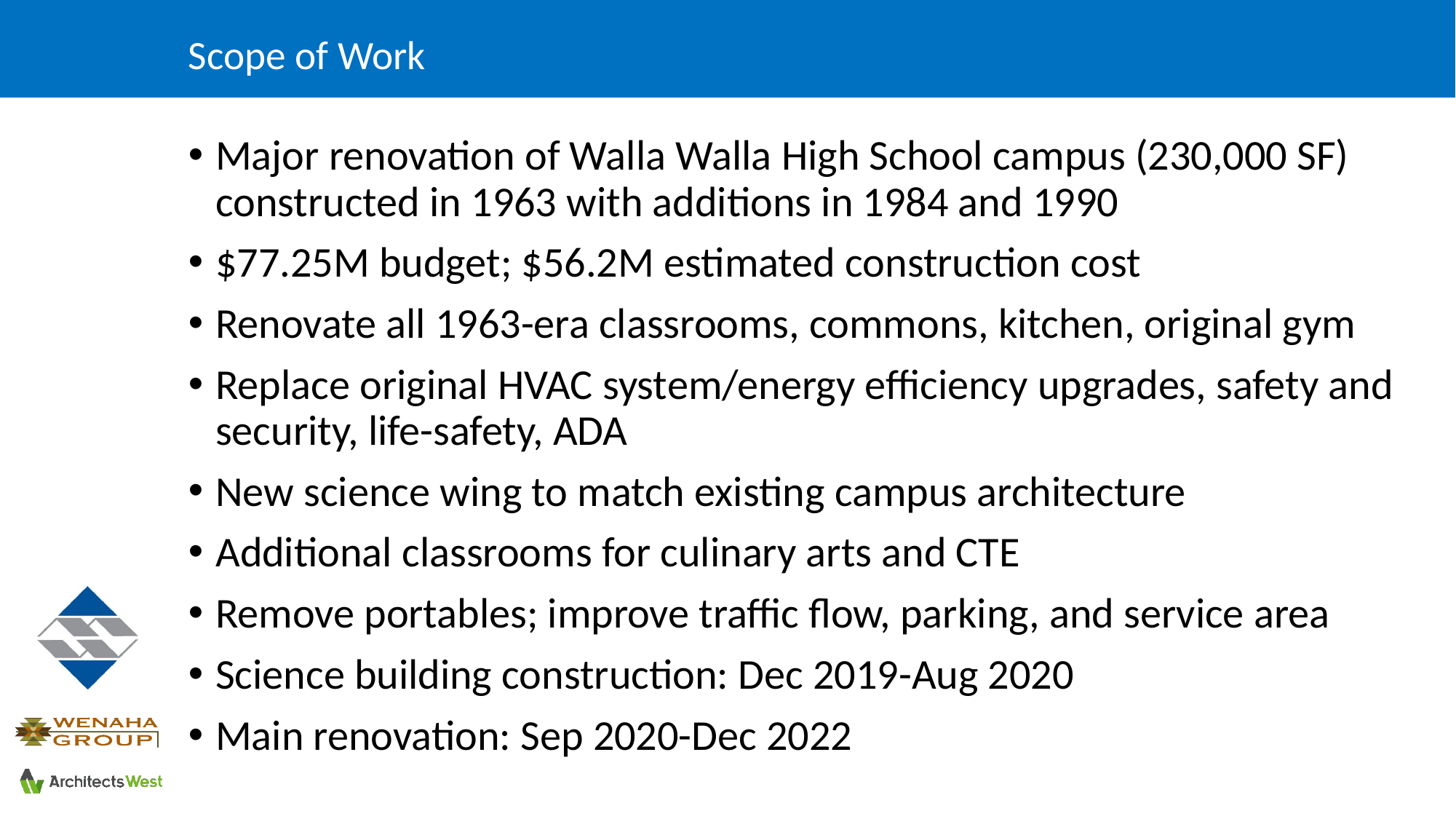

# Scope of Work
Major renovation of Walla Walla High School campus (230,000 SF) constructed in 1963 with additions in 1984 and 1990
$77.25M budget; $56.2M estimated construction cost
Renovate all 1963-era classrooms, commons, kitchen, original gym
Replace original HVAC system/energy efficiency upgrades, safety and security, life-safety, ADA
New science wing to match existing campus architecture
Additional classrooms for culinary arts and CTE
Remove portables; improve traffic flow, parking, and service area
Science building construction: Dec 2019-Aug 2020
Main renovation: Sep 2020-Dec 2022